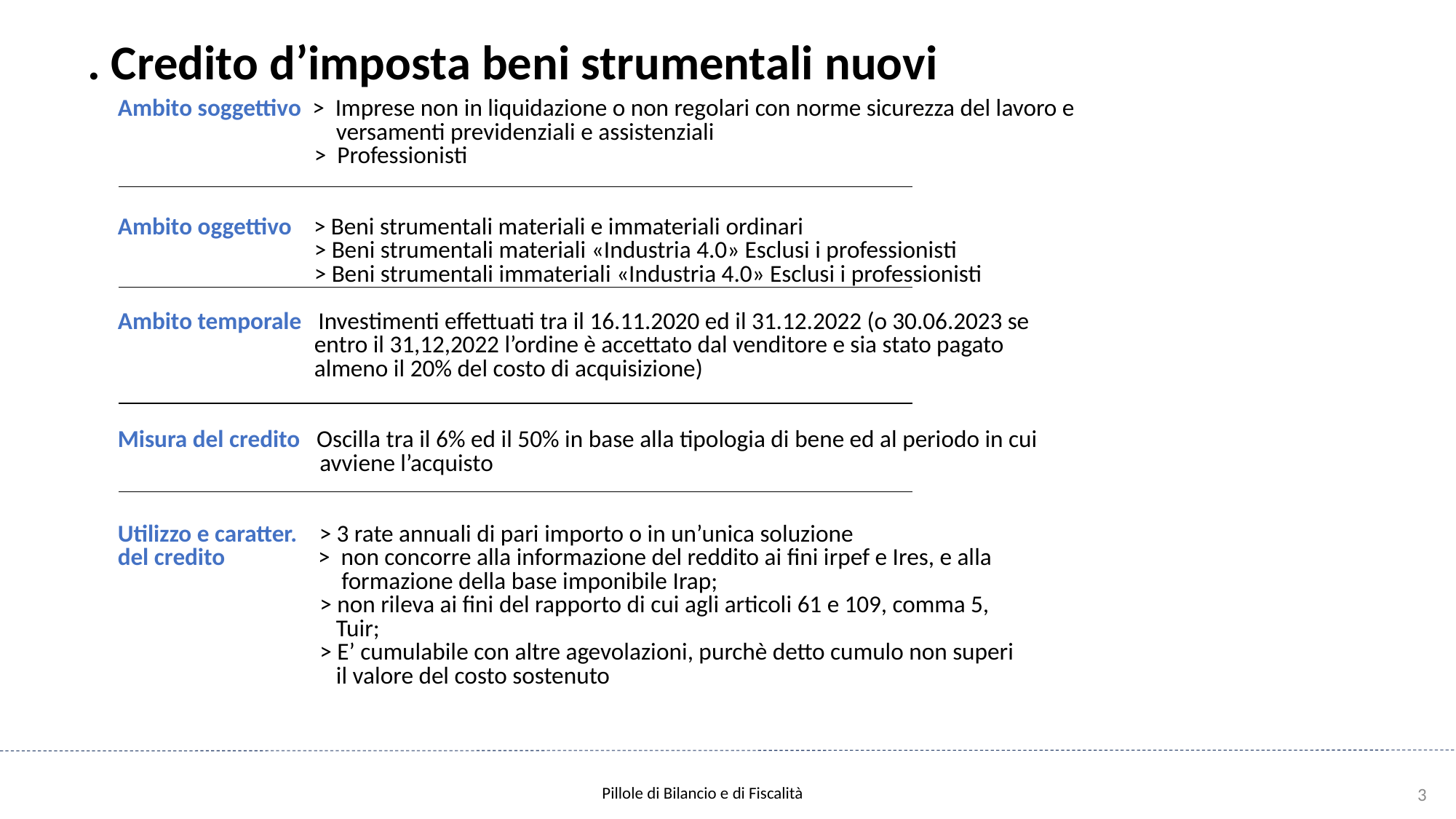

. Credito d’imposta beni strumentali nuovi
Ambito soggettivo  >  Imprese non in liquidazione o non regolari con norme sicurezza del lavoro e
                                        versamenti previdenziali e assistenziali
                                    >  Professionisti

Ambito oggettivo    > Beni strumentali materiali e immateriali ordinari
                                    > Beni strumentali materiali «Industria 4.0» Esclusi i professionisti
                                    > Beni strumentali immateriali «Industria 4.0» Esclusi i professionisti

Ambito temporale   Investimenti effettuati tra il 16.11.2020 ed il 31.12.2022 (o 30.06.2023 se
                                    entro il 31,12,2022 l’ordine è accettato dal venditore e sia stato pagato
                                    almeno il 20% del costo di acquisizione)

Misura del credito   Oscilla tra il 6% ed il 50% in base alla tipologia di bene ed al periodo in cui
                                     avviene l’acquisto

Utilizzo e caratter.    > 3 rate annuali di pari importo o in un’unica soluzione
del credito                 >  non concorre alla informazione del reddito ai fini irpef e Ires, e alla
                                         formazione della base imponibile Irap;
                                     > non rileva ai fini del rapporto di cui agli articoli 61 e 109, comma 5,
                                        Tuir;
                                     > E’ cumulabile con altre agevolazioni, purchè detto cumulo non superi
                                        il valore del costo sostenuto

3
Pillole di Bilancio e di Fiscalità